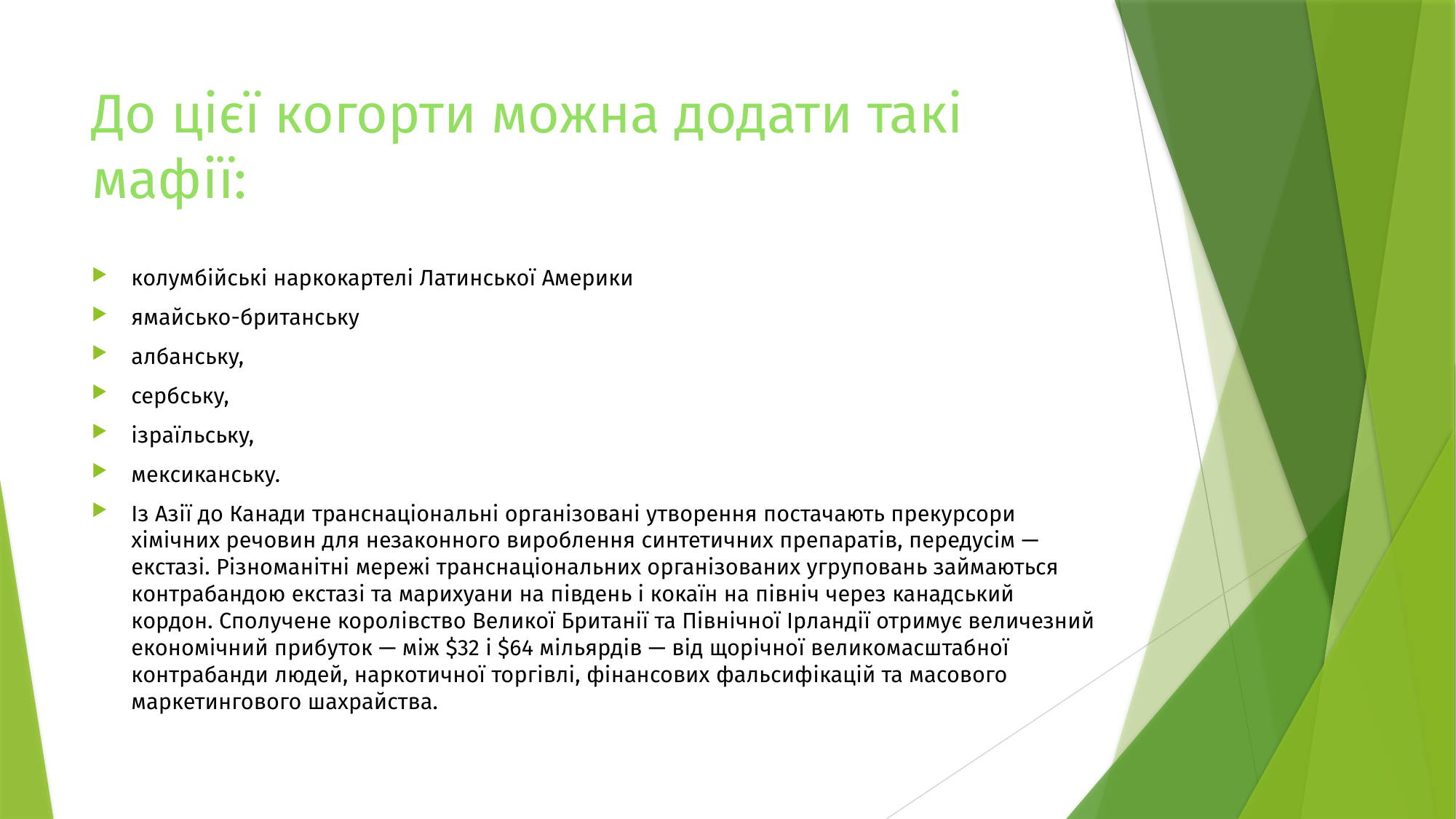

# До цієї когорти можна додати такі мафії:
колумбійські наркокартелі Латинської Америки
ямайсько-британську
албанську,
сербську,
ізраїльську,
мексиканську.
Із Азії до Канади транснаціональні організовані утворення постачають прекурсори хімічних речовин для незаконного вироблення синтетичних препаратів, передусім — екстазі. Різноманітні мережі транснаціональних організованих угруповань займаються контрабандою екстазі та марихуани на південь і кокаїн на північ через канадський кордон. Сполучене королівство Великої Британії та Північної Ірландії отримує величезний економічний прибуток — між $32 і $64 мільярдів — від щорічної великомасштабної контрабанди людей, наркотичної торгівлі, фінансових фальсифікацій та масового маркетингового шахрайства.